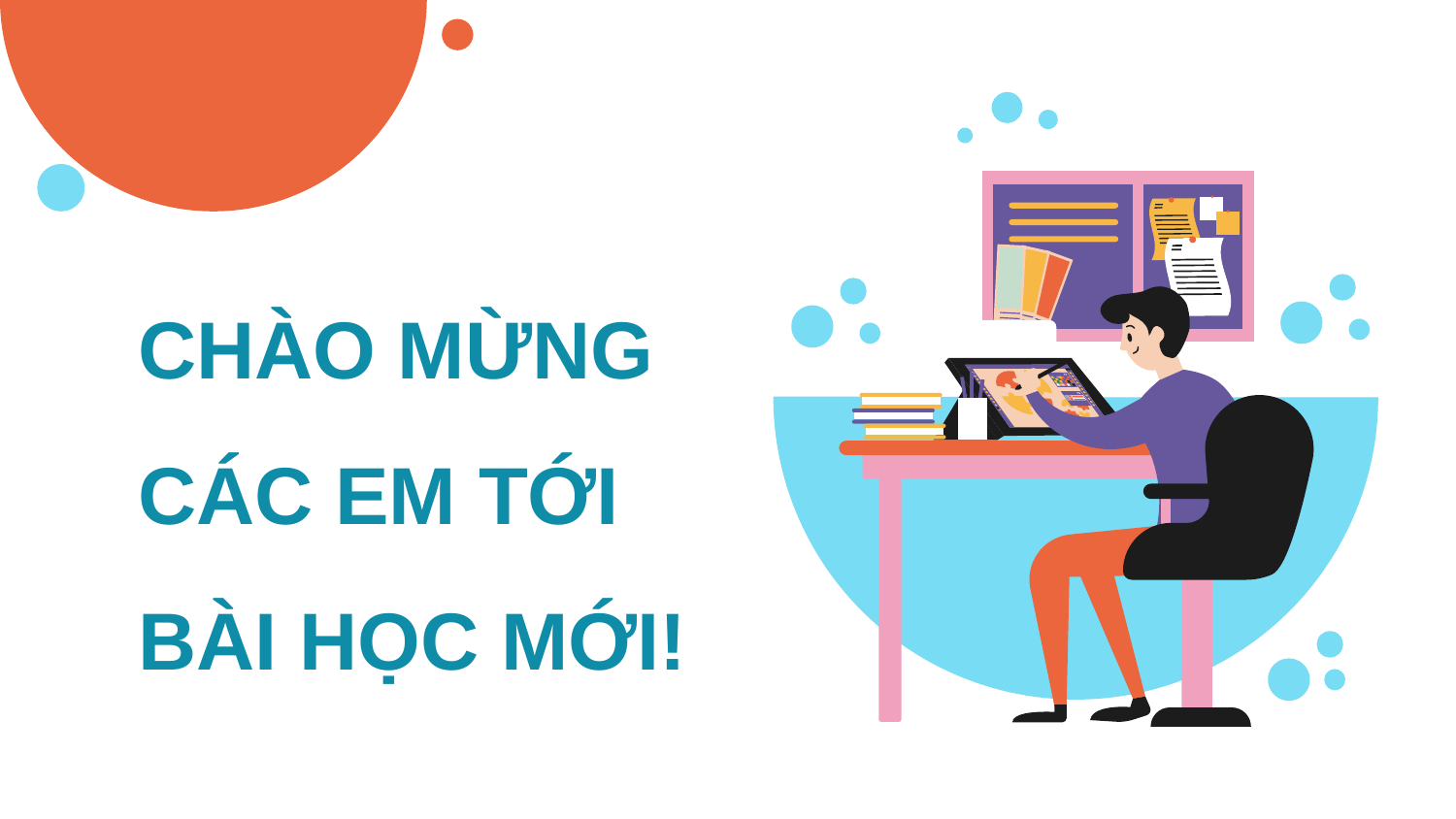

# CHÀO MỪNG CÁC EM TỚI BÀI HỌC MỚI!